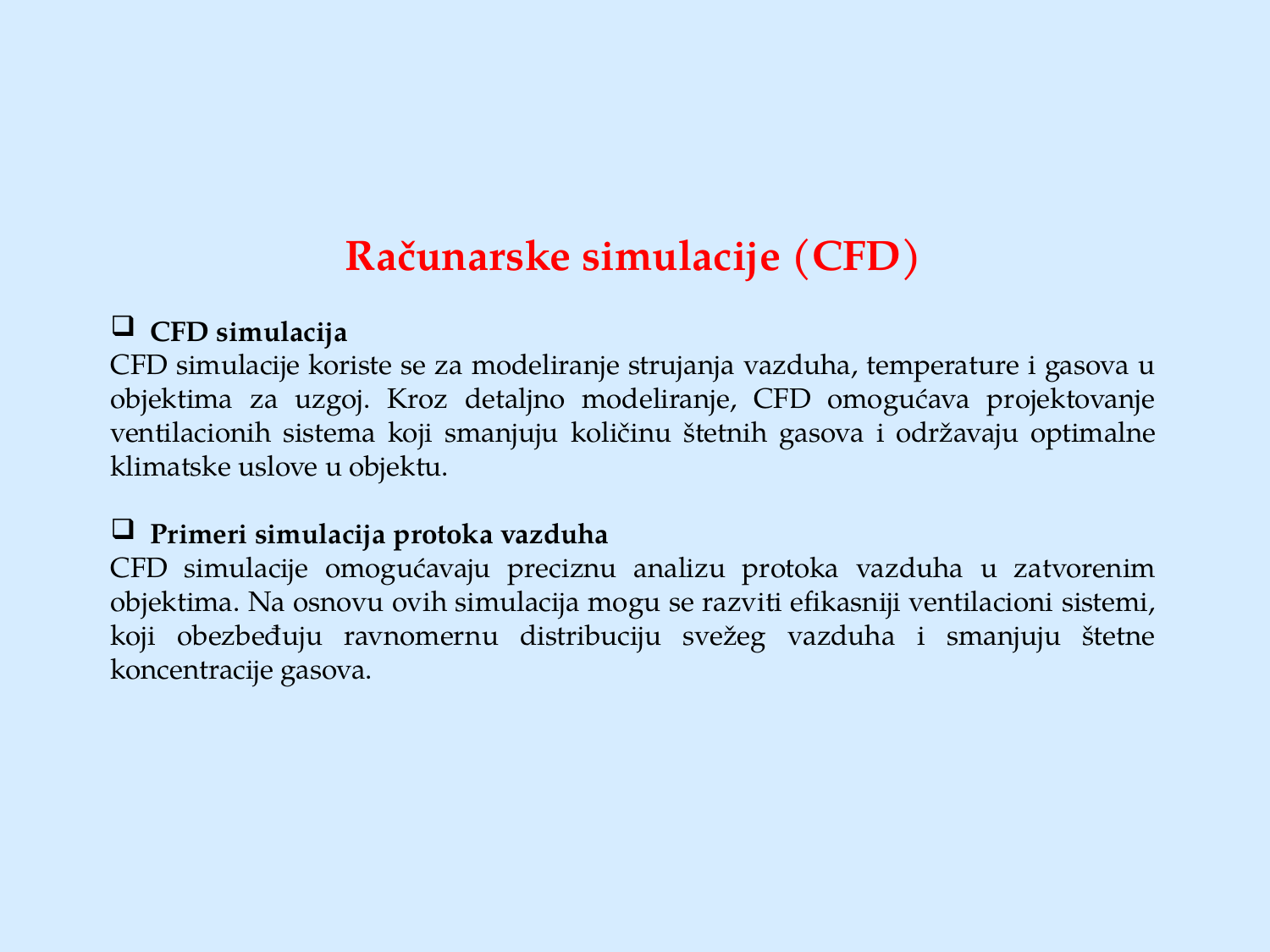

Računarske simulacije (CFD)

CFD simulacija
CFD simulacije koriste se za modeliranje strujanja vazduha, temperature i gasova u objektima za uzgoj. Kroz detaljno modeliranje, CFD omogućava projektovanje ventilacionih sistema koji smanjuju količinu štetnih gasova i održavaju optimalne klimatske uslove u objektu.

Primeri simulacija protoka vazduha
CFD simulacije omogućavaju preciznu analizu protoka vazduha u zatvorenim objektima. Na osnovu ovih simulacija mogu se razviti efikasniji ventilacioni sistemi, koji obezbeđuju ravnomernu distribuciju svežeg vazduha i smanjuju štetne koncentracije gasova.